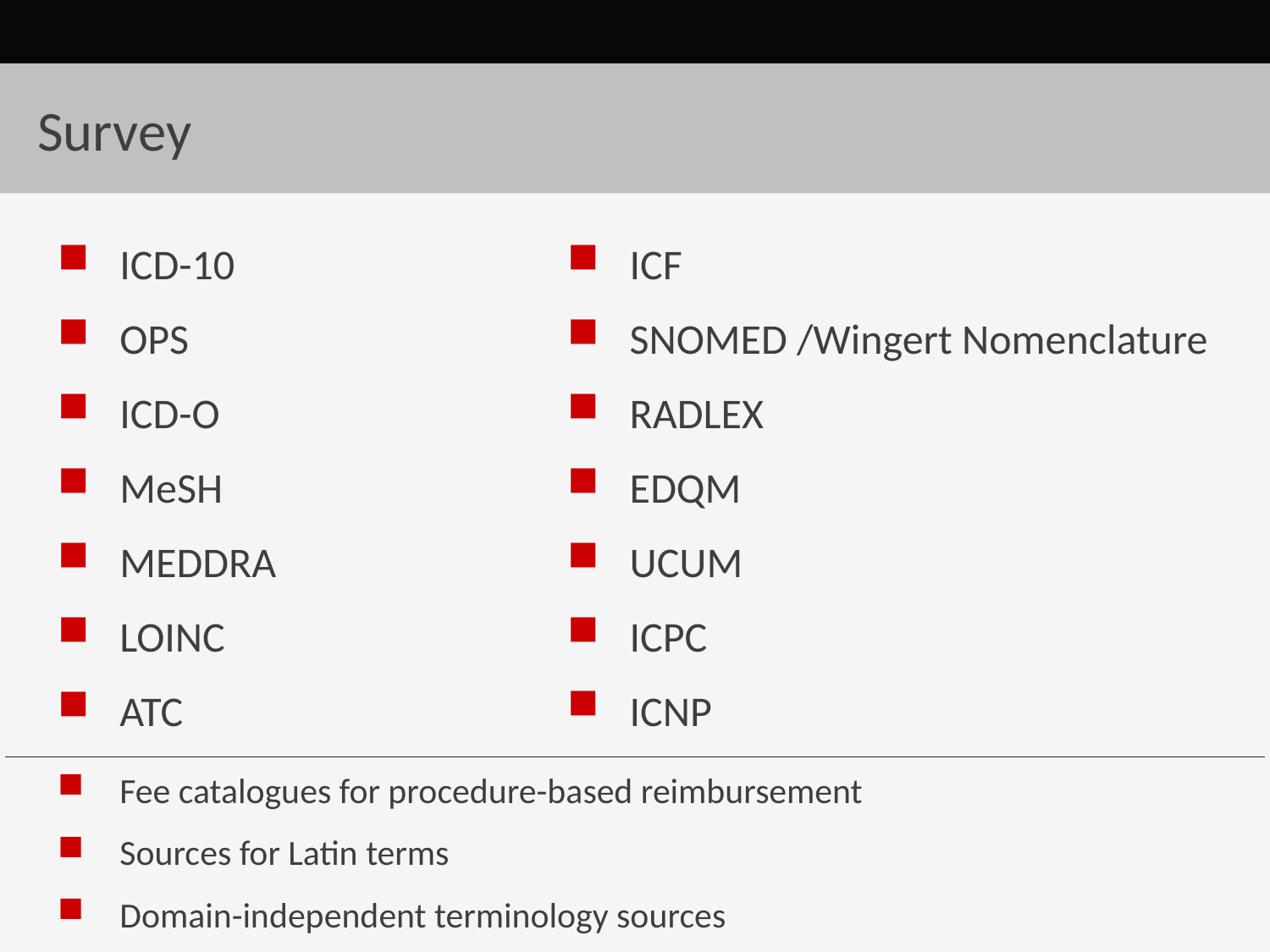

# Survey
ICD-10
OPS
ICD-O
MeSH
MEDDRA
LOINC
ATC
ICF
SNOMED /Wingert Nomenclature
RADLEX
EDQM
UCUM
ICPC
ICNP
Fee catalogues for procedure-based reimbursement
Sources for Latin terms
Domain-independent terminology sources